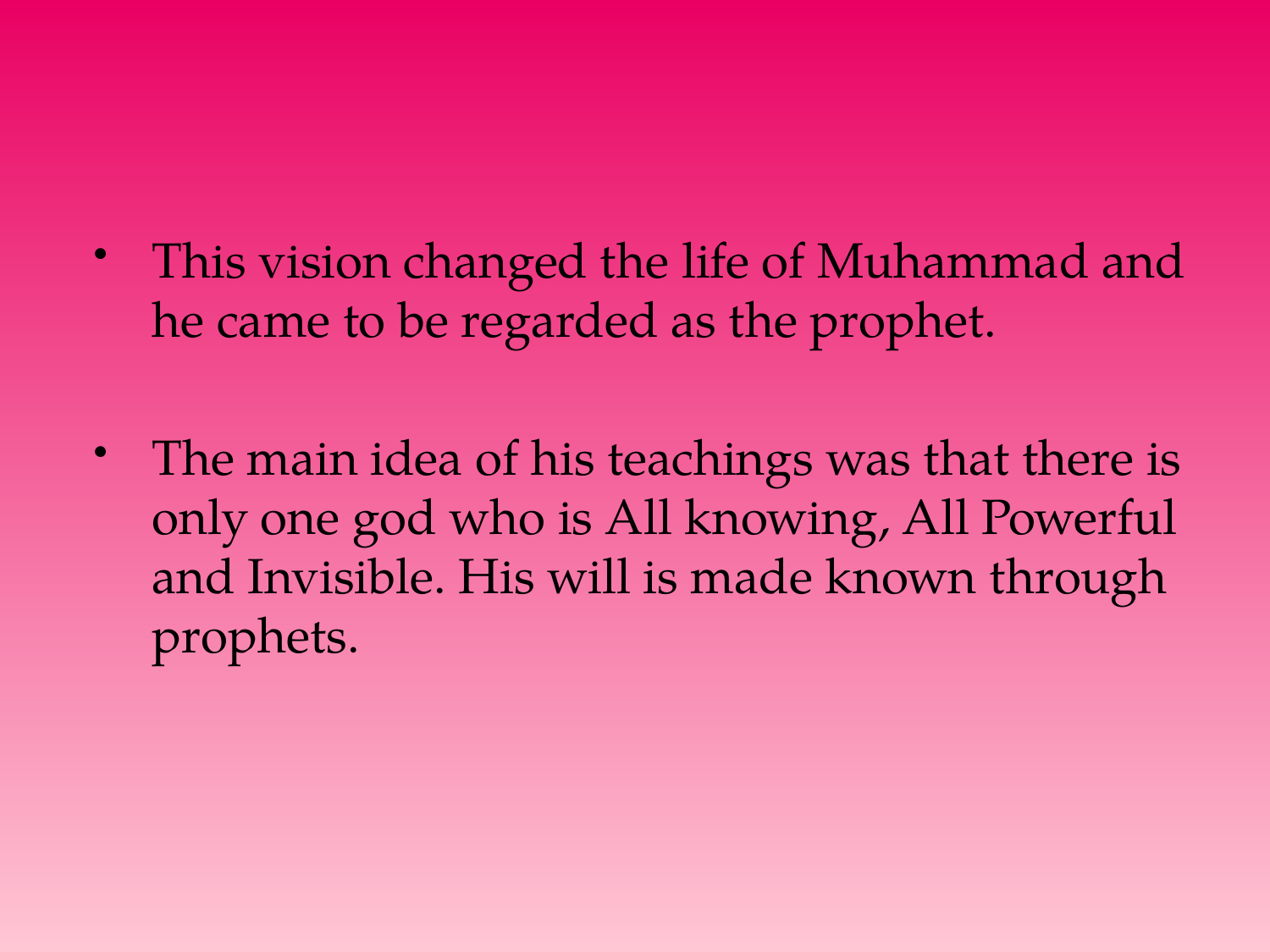

#
This vision changed the life of Muhammad and he came to be regarded as the prophet.

The main idea of his teachings was that there is only one god who is All knowing, All Powerful and Invisible. His will is made known through prophets.